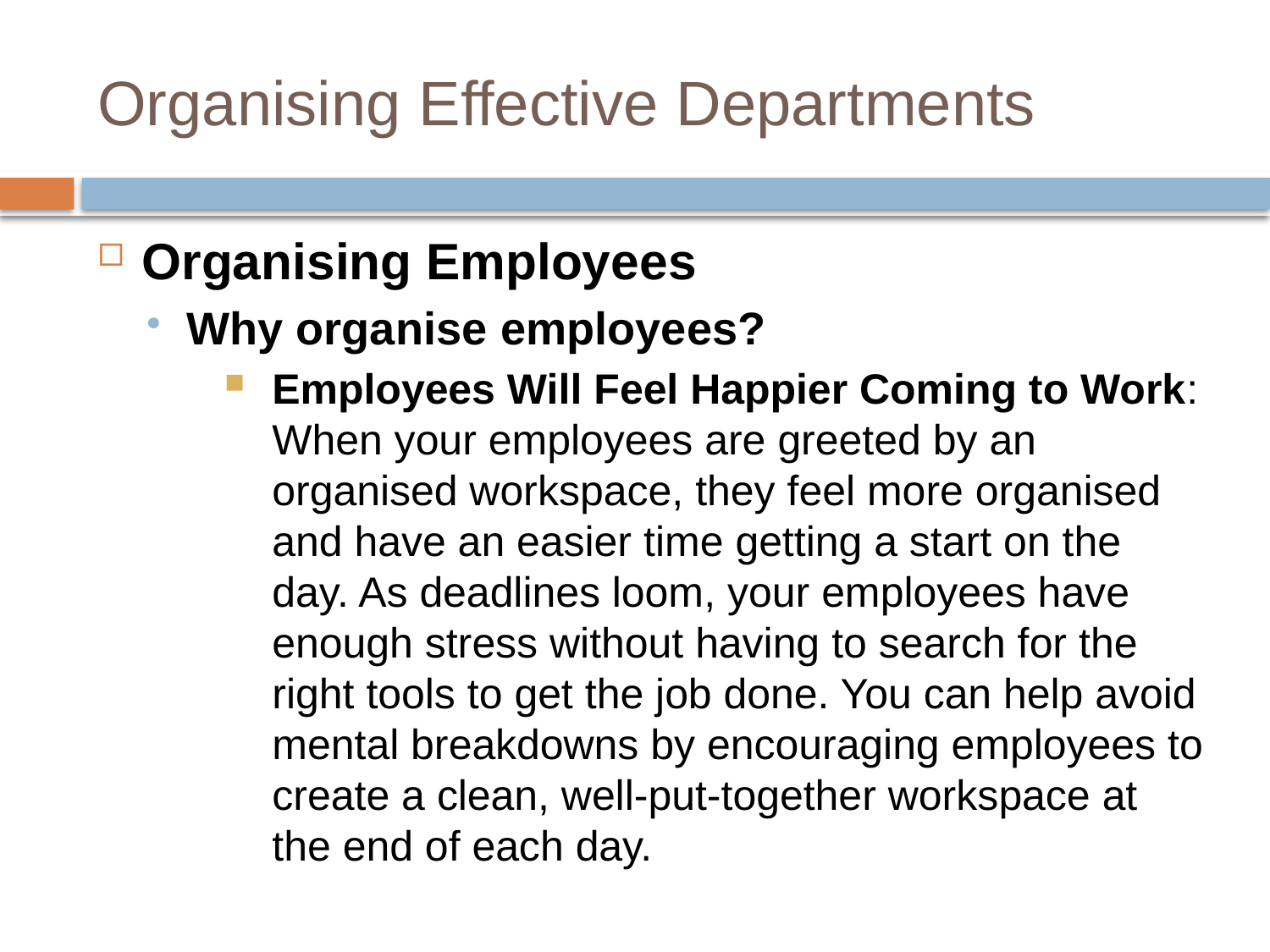

# Organising Effective Departments
Organising Employees
Why organise employees?
Employees Will Feel Happier Coming to Work: When your employees are greeted by an organised workspace, they feel more organised and have an easier time getting a start on the day. As deadlines loom, your employees have enough stress without having to search for the right tools to get the job done. You can help avoid mental breakdowns by encouraging employees to create a clean, well-put-together workspace at the end of each day.